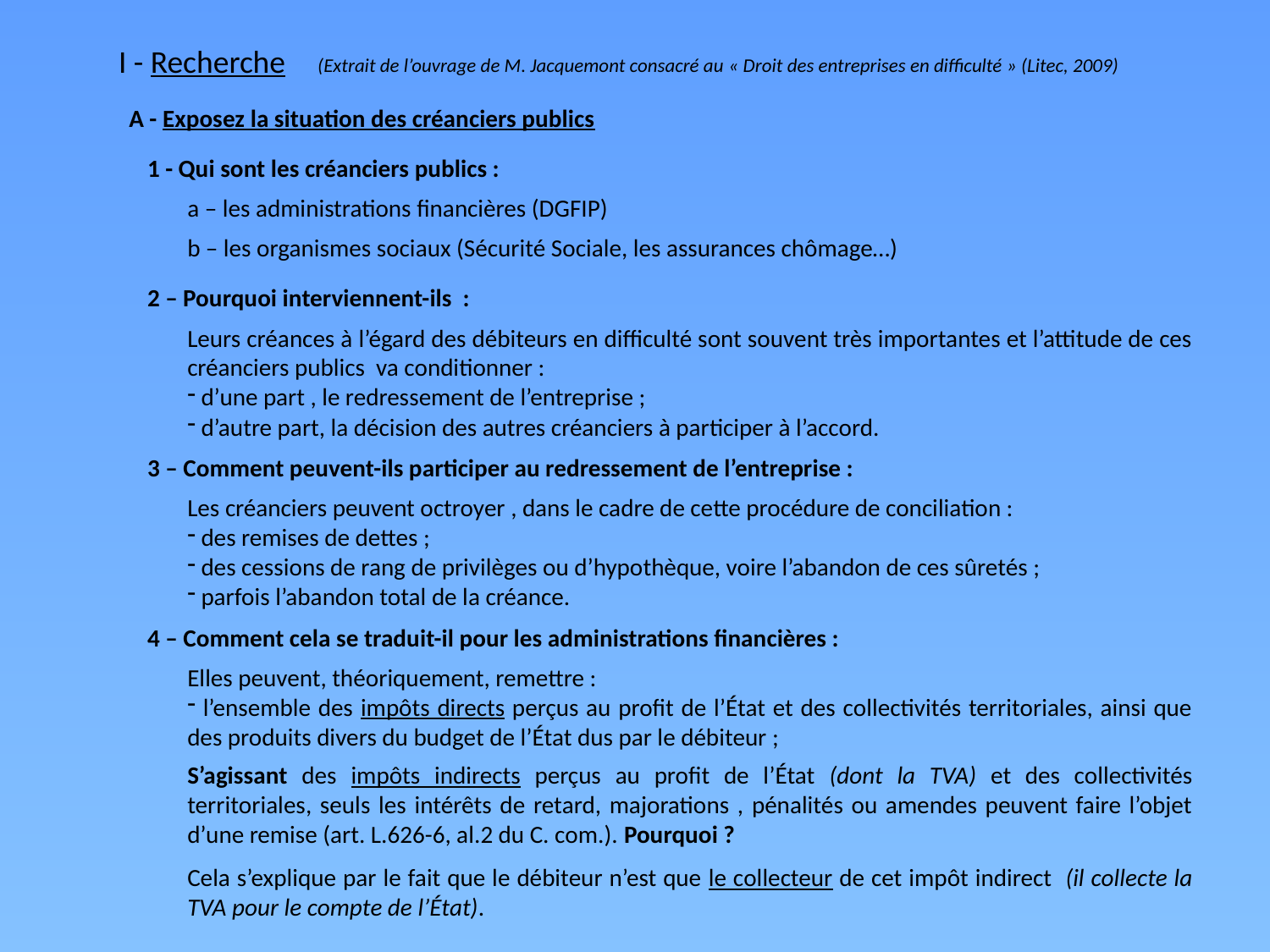

I - Recherche
(Extrait de l’ouvrage de M. Jacquemont consacré au « Droit des entreprises en difficulté » (Litec, 2009)
A - Exposez la situation des créanciers publics
1 - Qui sont les créanciers publics :
a – les administrations financières (DGFIP)
b – les organismes sociaux (Sécurité Sociale, les assurances chômage…)
2 – Pourquoi interviennent-ils  :
Leurs créances à l’égard des débiteurs en difficulté sont souvent très importantes et l’attitude de ces créanciers publics  va conditionner :
 d’une part , le redressement de l’entreprise ;
 d’autre part, la décision des autres créanciers à participer à l’accord.
3 – Comment peuvent-ils participer au redressement de l’entreprise :
Les créanciers peuvent octroyer , dans le cadre de cette procédure de conciliation :
 des remises de dettes ;
 des cessions de rang de privilèges ou d’hypothèque, voire l’abandon de ces sûretés ;
 parfois l’abandon total de la créance.
4 – Comment cela se traduit-il pour les administrations financières :
Elles peuvent, théoriquement, remettre :
 l’ensemble des impôts directs perçus au profit de l’État et des collectivités territoriales, ainsi que des produits divers du budget de l’État dus par le débiteur ;
S’agissant des impôts indirects perçus au profit de l’État (dont la TVA) et des collectivités territoriales, seuls les intérêts de retard, majorations , pénalités ou amendes peuvent faire l’objet d’une remise (art. L.626-6, al.2 du C. com.). Pourquoi ?
Cela s’explique par le fait que le débiteur n’est que le collecteur de cet impôt indirect  (il collecte la TVA pour le compte de l’État).